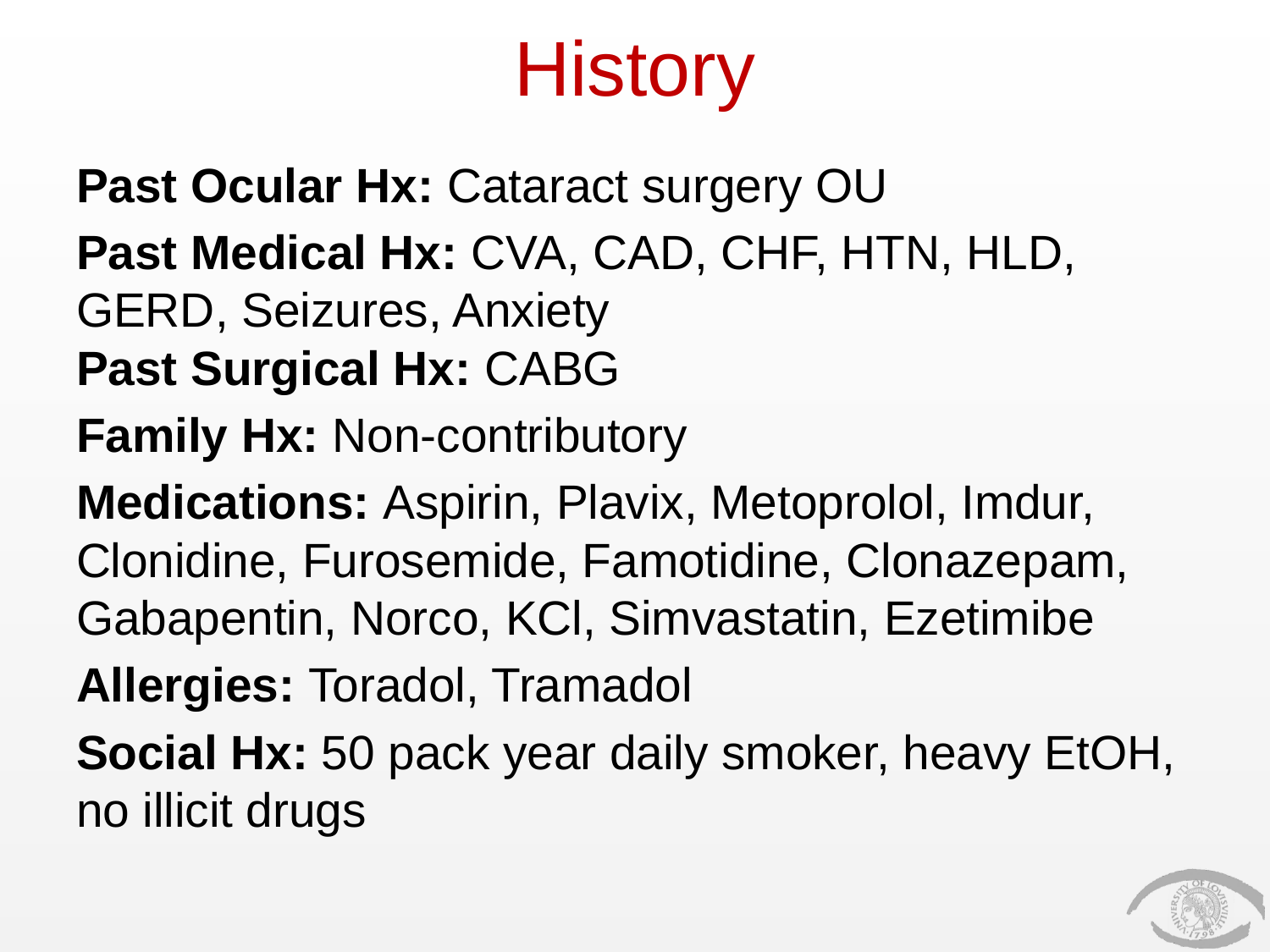

# History
Past Ocular Hx: Cataract surgery OU
Past Medical Hx: CVA, CAD, CHF, HTN, HLD, GERD, Seizures, Anxiety
Past Surgical Hx: CABG
Family Hx: Non-contributory
Medications: Aspirin, Plavix, Metoprolol, Imdur, Clonidine, Furosemide, Famotidine, Clonazepam, Gabapentin, Norco, KCl, Simvastatin, Ezetimibe
Allergies: Toradol, Tramadol
Social Hx: 50 pack year daily smoker, heavy EtOH, no illicit drugs